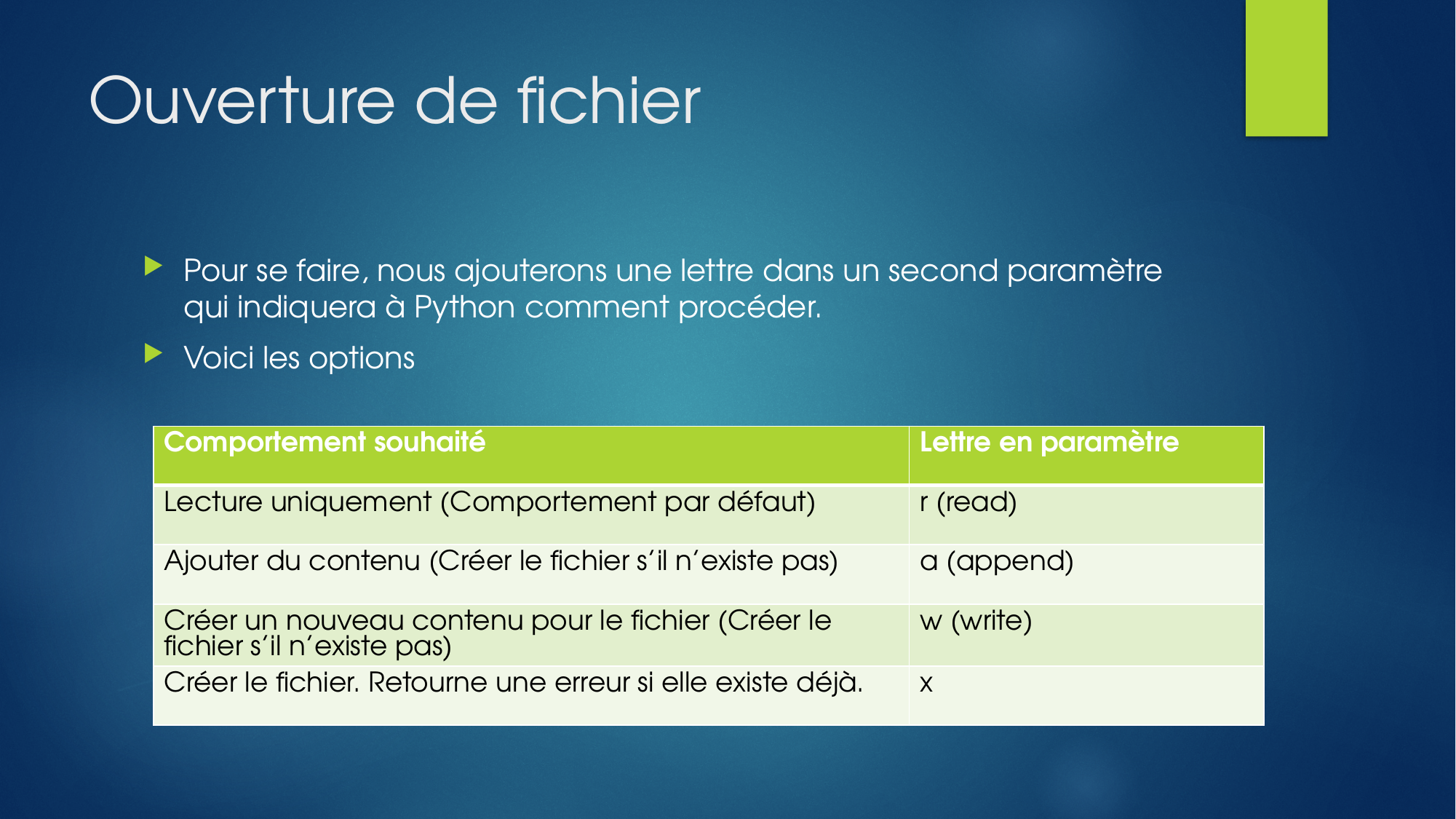

# Ouverture de fichier
Pour se faire, nous ajouterons une lettre dans un second paramètre qui indiquera à Python comment procéder.
Voici les options
| Comportement souhaité | Lettre en paramètre |
| --- | --- |
| Lecture uniquement (Comportement par défaut) | r (read) |
| Ajouter du contenu (Créer le fichier s’il n’existe pas) | a (append) |
| Créer un nouveau contenu pour le fichier (Créer le fichier s’il n’existe pas) | w (write) |
| Créer le fichier. Retourne une erreur si elle existe déjà. | x |